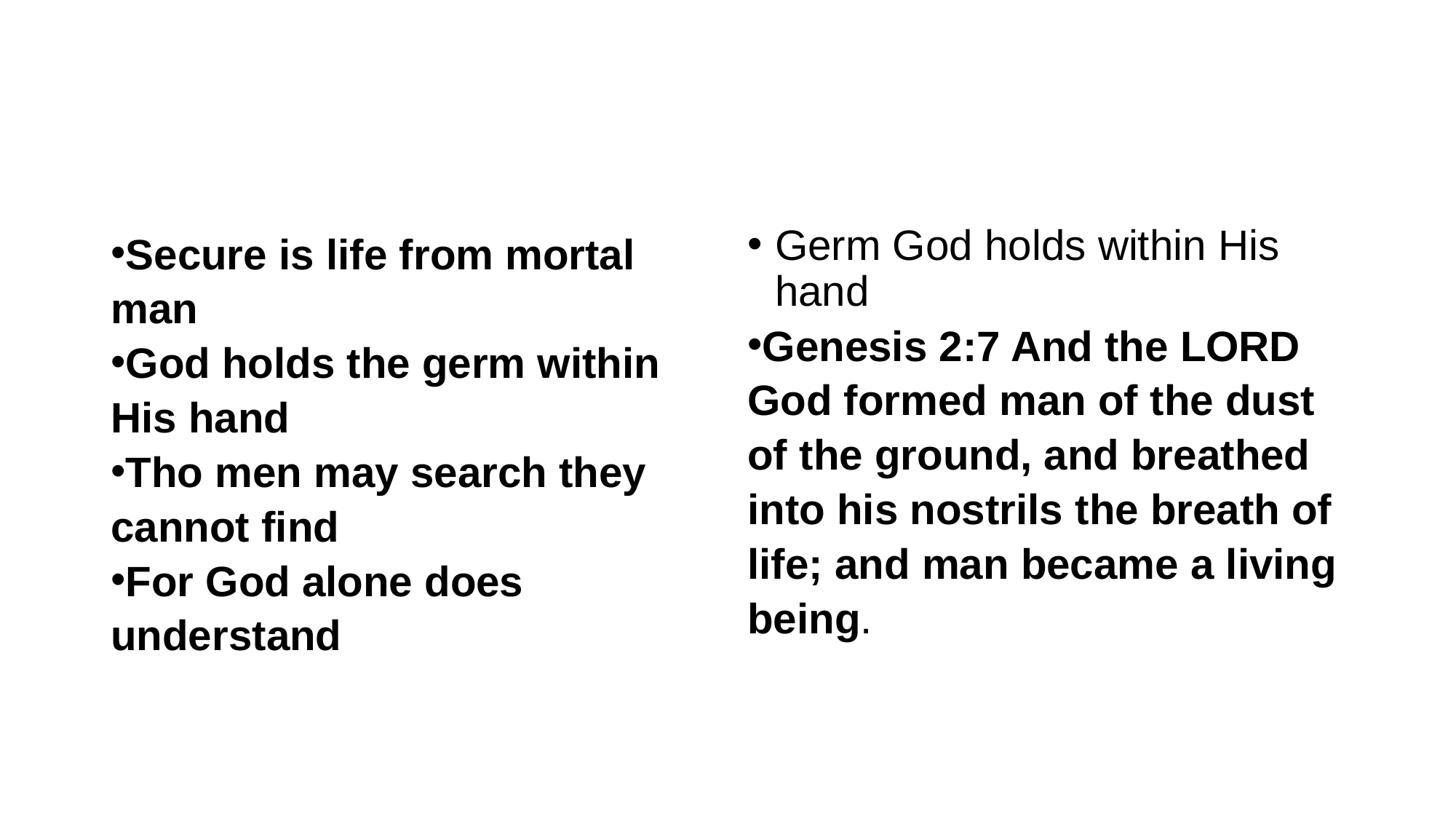

#
Secure is life from mortal man
God holds the germ within His hand
Tho men may search they cannot find
For God alone does understand

Germ God holds within His hand
Genesis 2:7 And the LORD God formed man of the dust of the ground, and breathed into his nostrils the breath of life; and man became a living being.